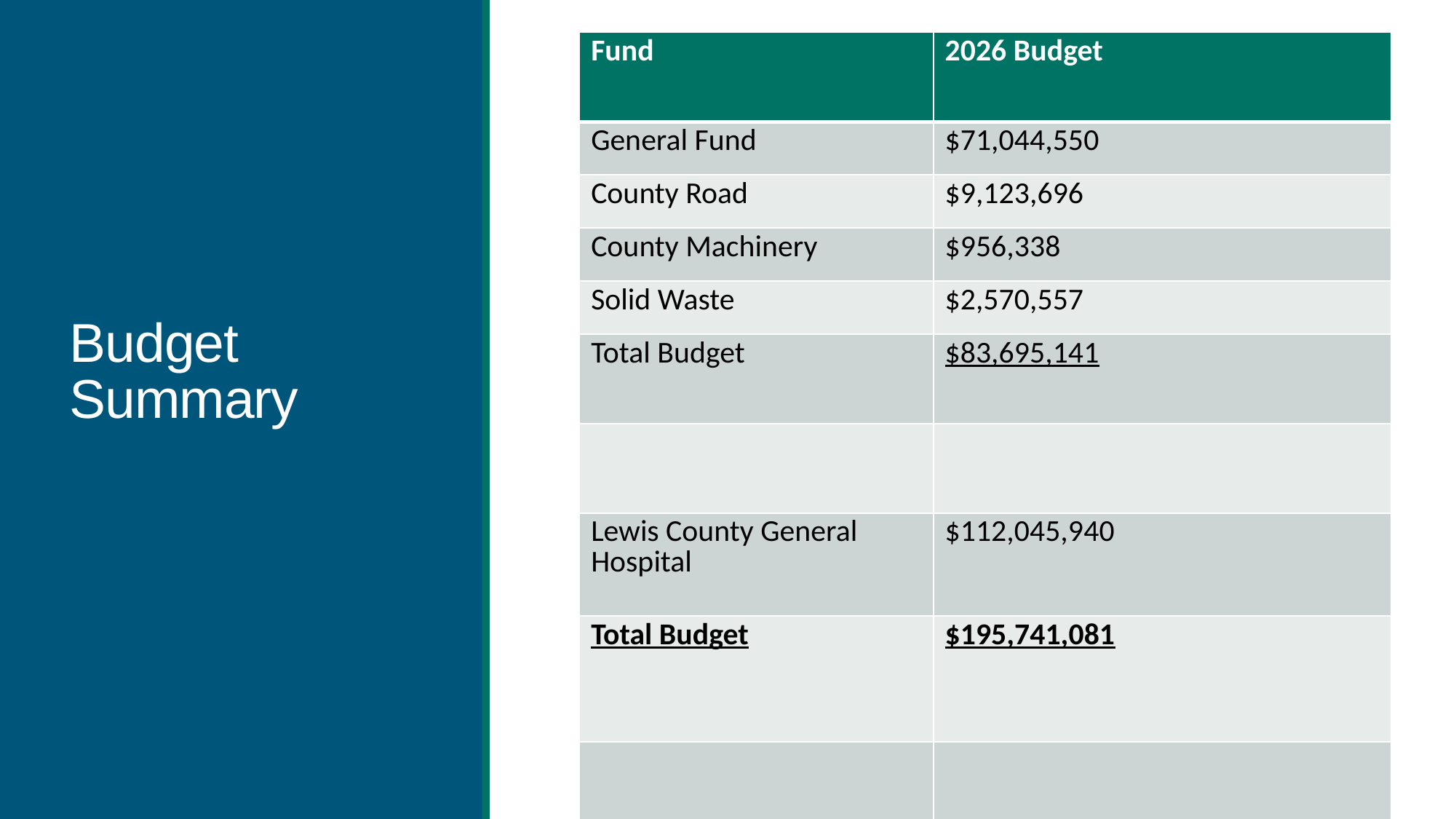

| Fund | 2026 Budget |
| --- | --- |
| General Fund | $71,044,550 |
| County Road | $9,123,696 |
| County Machinery | $956,338 |
| Solid Waste | $2,570,557 |
| Total Budget | $83,695,141 |
|  |  |
| Lewis County General Hospital | $112,045,940 |
| Total Budget | $195,741,081 |
|  |  |
# Budget Summary